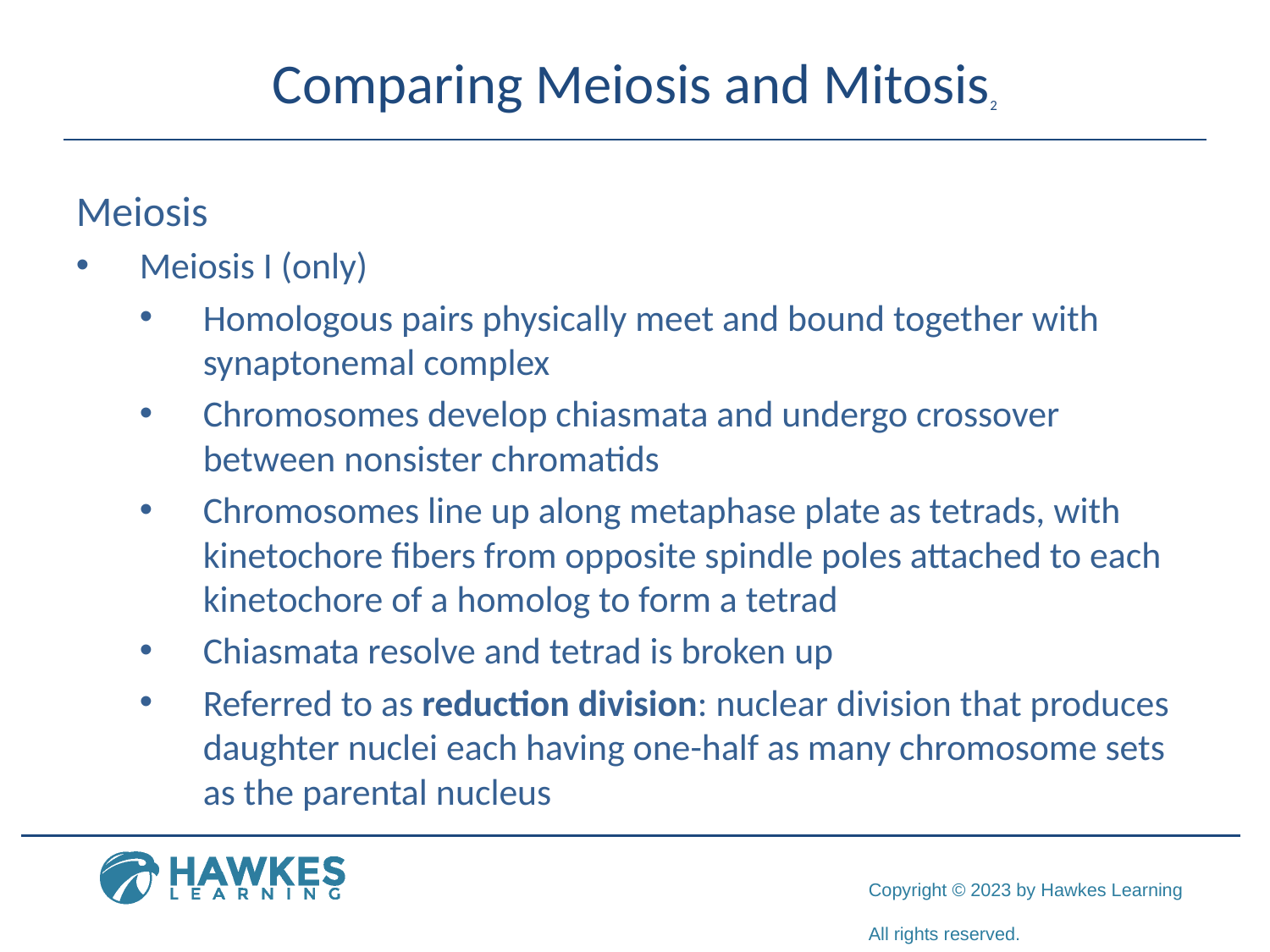

# Comparing Meiosis and Mitosis2
Meiosis
Meiosis I (only)
Homologous pairs physically meet and bound together with synaptonemal complex
Chromosomes develop chiasmata and undergo crossover between nonsister chromatids
Chromosomes line up along metaphase plate as tetrads, with kinetochore fibers from opposite spindle poles attached to each kinetochore of a homolog to form a tetrad
Chiasmata resolve and tetrad is broken up
Referred to as reduction division: nuclear division that produces daughter nuclei each having one-half as many chromosome sets as the parental nucleus